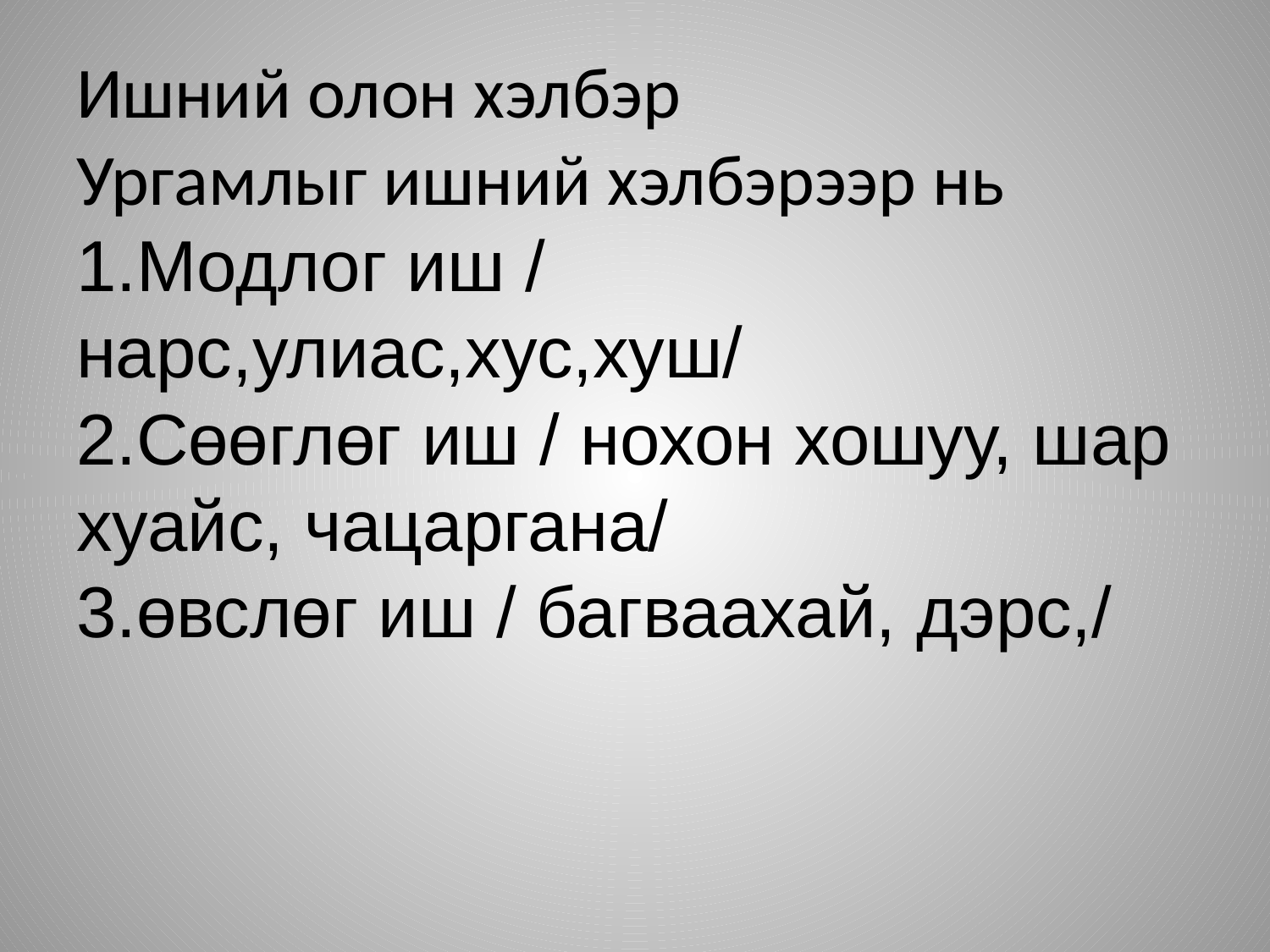

# Ишний олон хэлбэр Ургамлыг ишний хэлбэрээр нь 1.Модлог иш / нарс,улиас,хус,хуш/ 2.Сөөглөг иш / нохон хошуу, шар хуайс, чацаргана/ 3.өвслөг иш / багваахай, дэрс,/